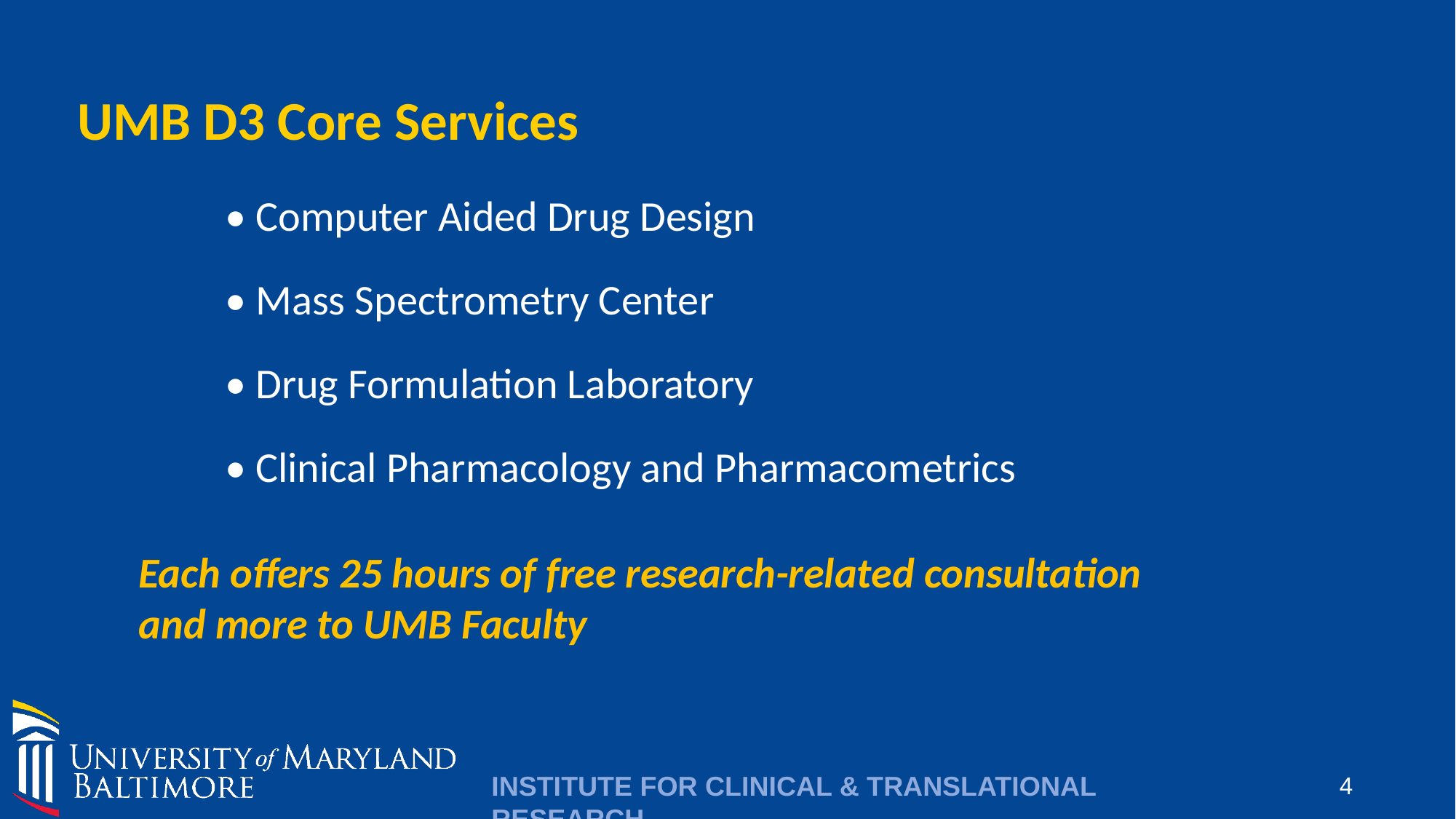

# UMB D3 Core Services
• Computer Aided Drug Design

• Mass Spectrometry Center

• Drug Formulation Laboratory

• Clinical Pharmacology and Pharmacometrics
Each offers 25 hours of free research-related consultation and more to UMB Faculty
4